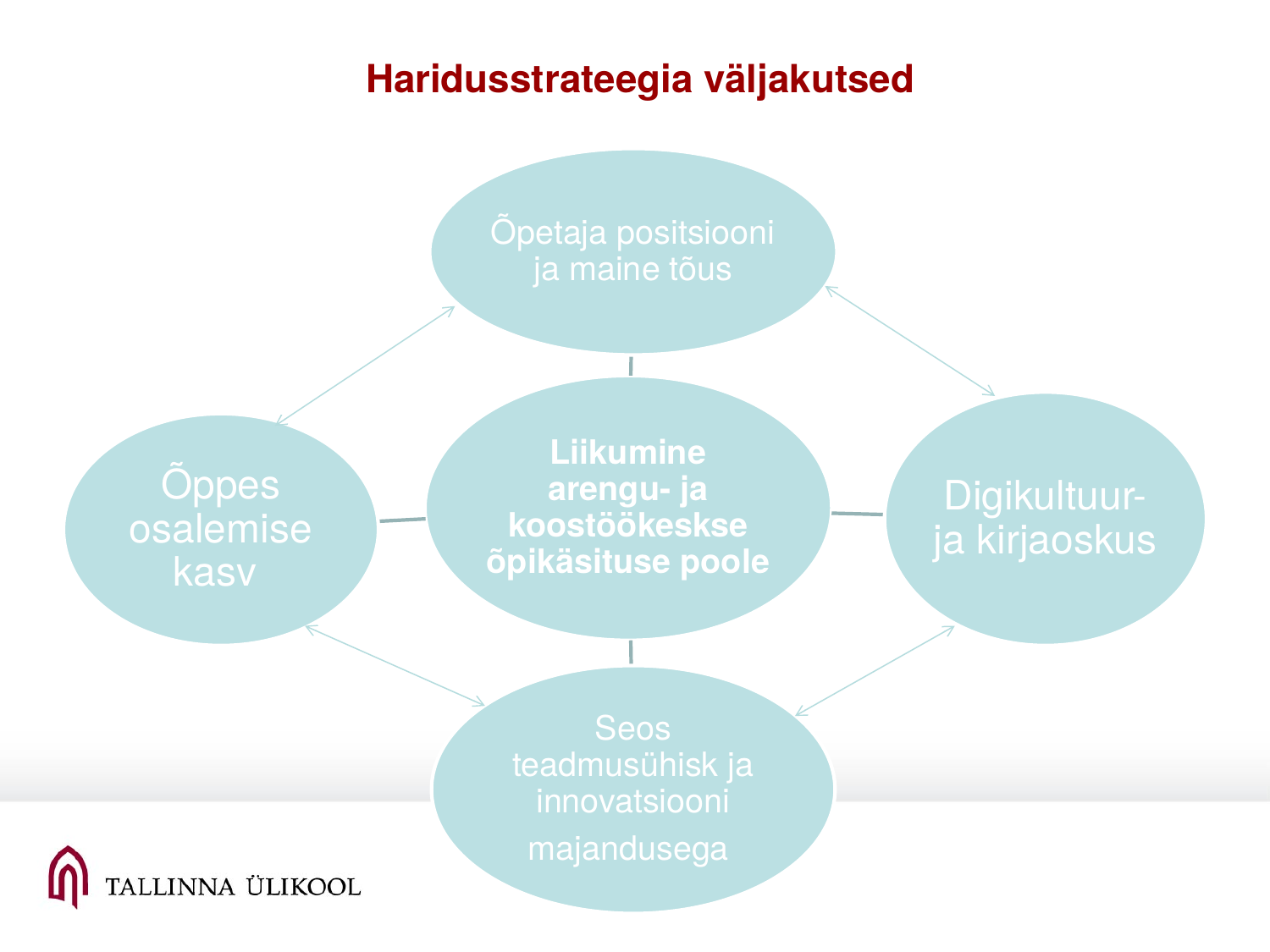

# Haridusstrateegia väljakutsed
Liikumine arengu- ja koostöökeskse õpikäsituse poole

Õpetaja positsiooni ja maine tõus

Digikultuur- ja kirjaoskus

Seos teadmusühisk ja innovatsiooni
majandusega

Õppes osalemise kasv